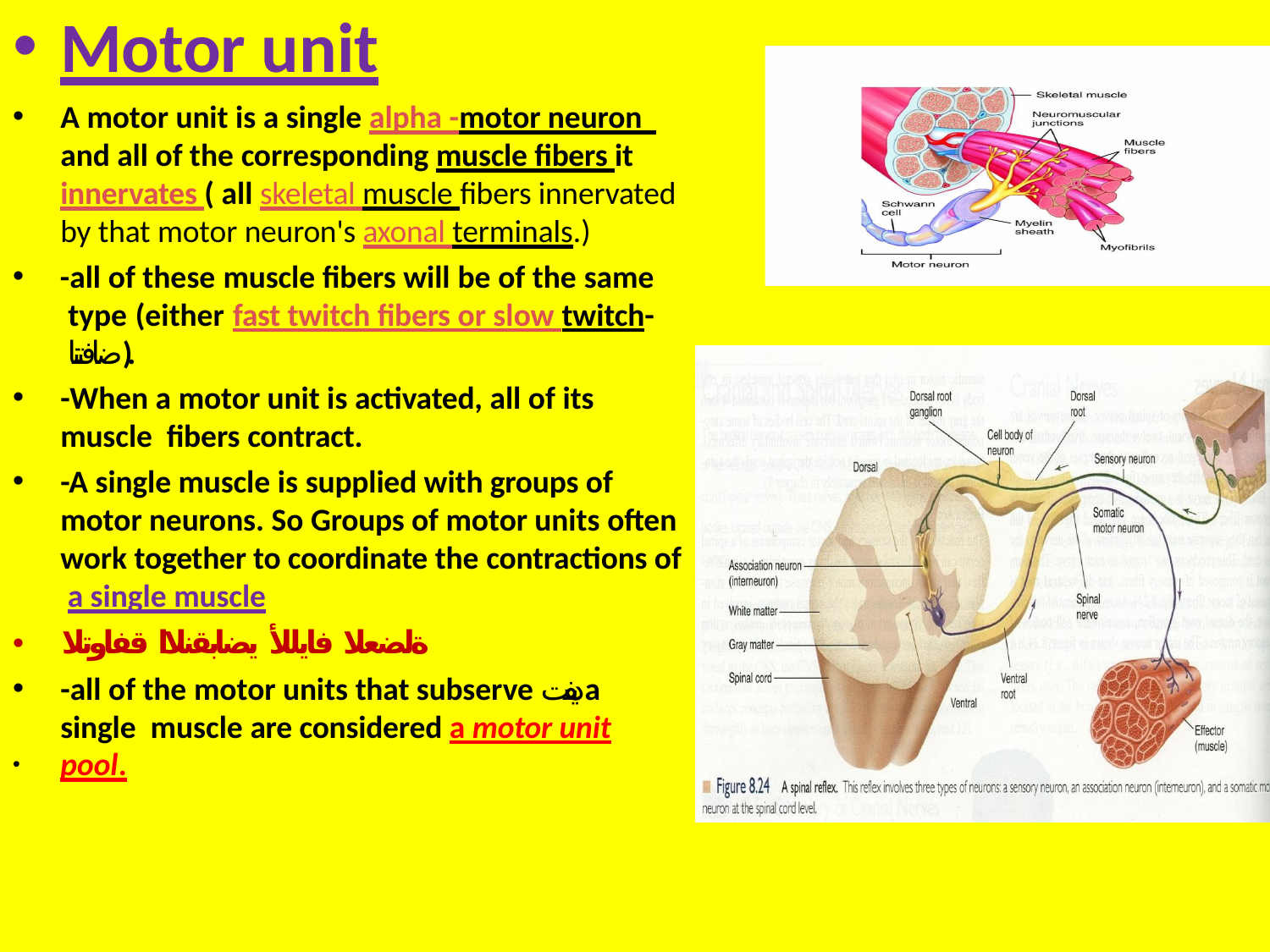

# Motor unit

A motor unit is a single alpha -motor neuron  and all of the corresponding muscle fibers it  innervates ( all skeletal muscle fibers innervated  by that motor neuron's axonal terminals.)
-all of these muscle fibers will be of the same  type (either fast twitch fibers or slow twitch-  ضافتنا).
-When a motor unit is activated, all of its
muscle  fibers contract.
-A single muscle is supplied with groups of  motor neurons. So Groups of motor units often  work together to coordinate the contractions of  a single muscle
•	ةلضعلا  فايللأ  يضابقنلاا قفاوتلا
-all of the motor units that subserve ديفتa single  muscle are considered a motor unit pool.

•